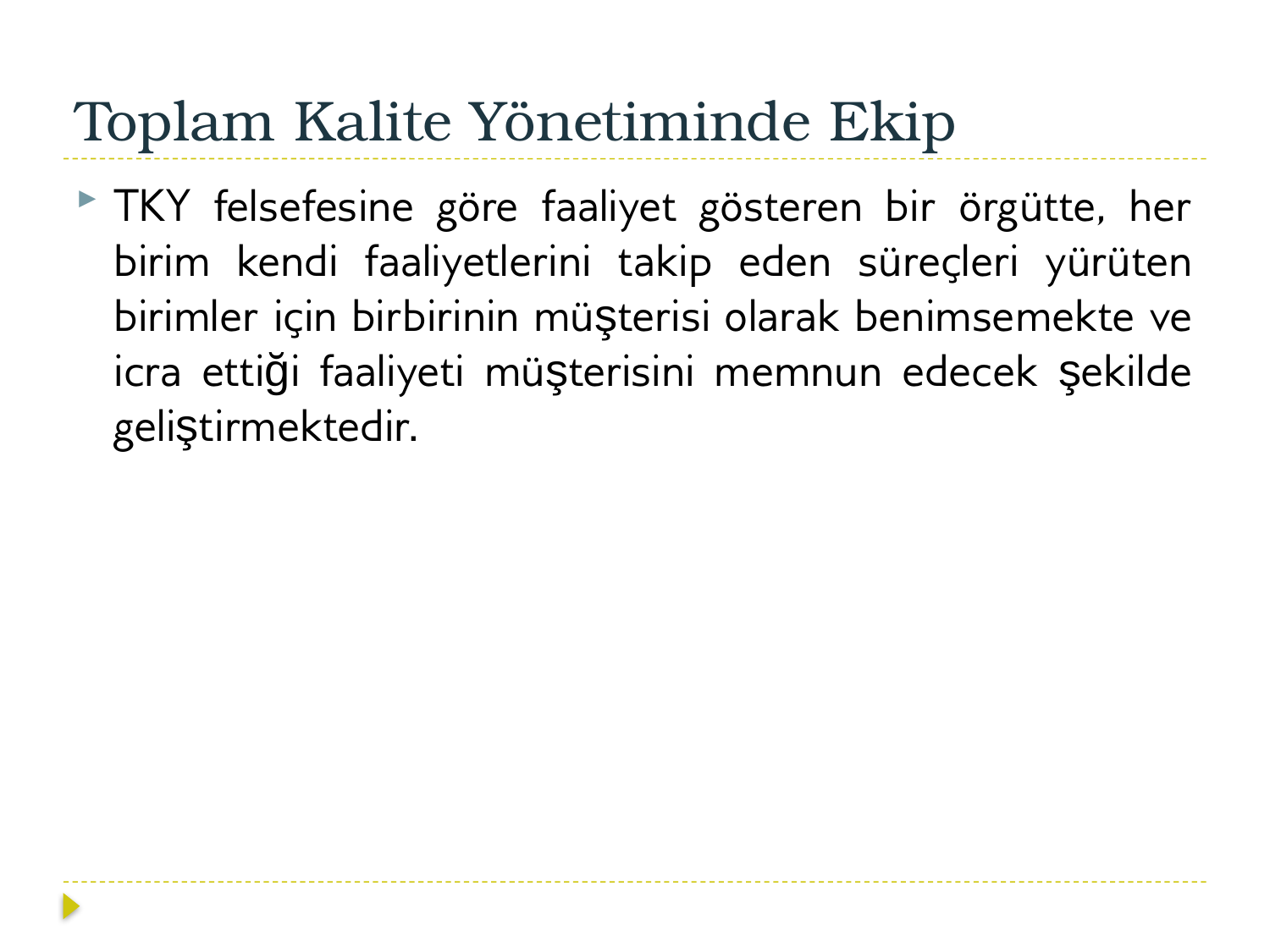

# Toplam Kalite Yönetiminde Ekip
TKY felsefesine göre faaliyet gösteren bir örgütte, her birim kendi faaliyetlerini takip eden süreçleri yürüten birimler için birbirinin müşterisi olarak benimsemekte ve icra ettiği faaliyeti müşterisini memnun edecek şekilde geliştirmektedir.